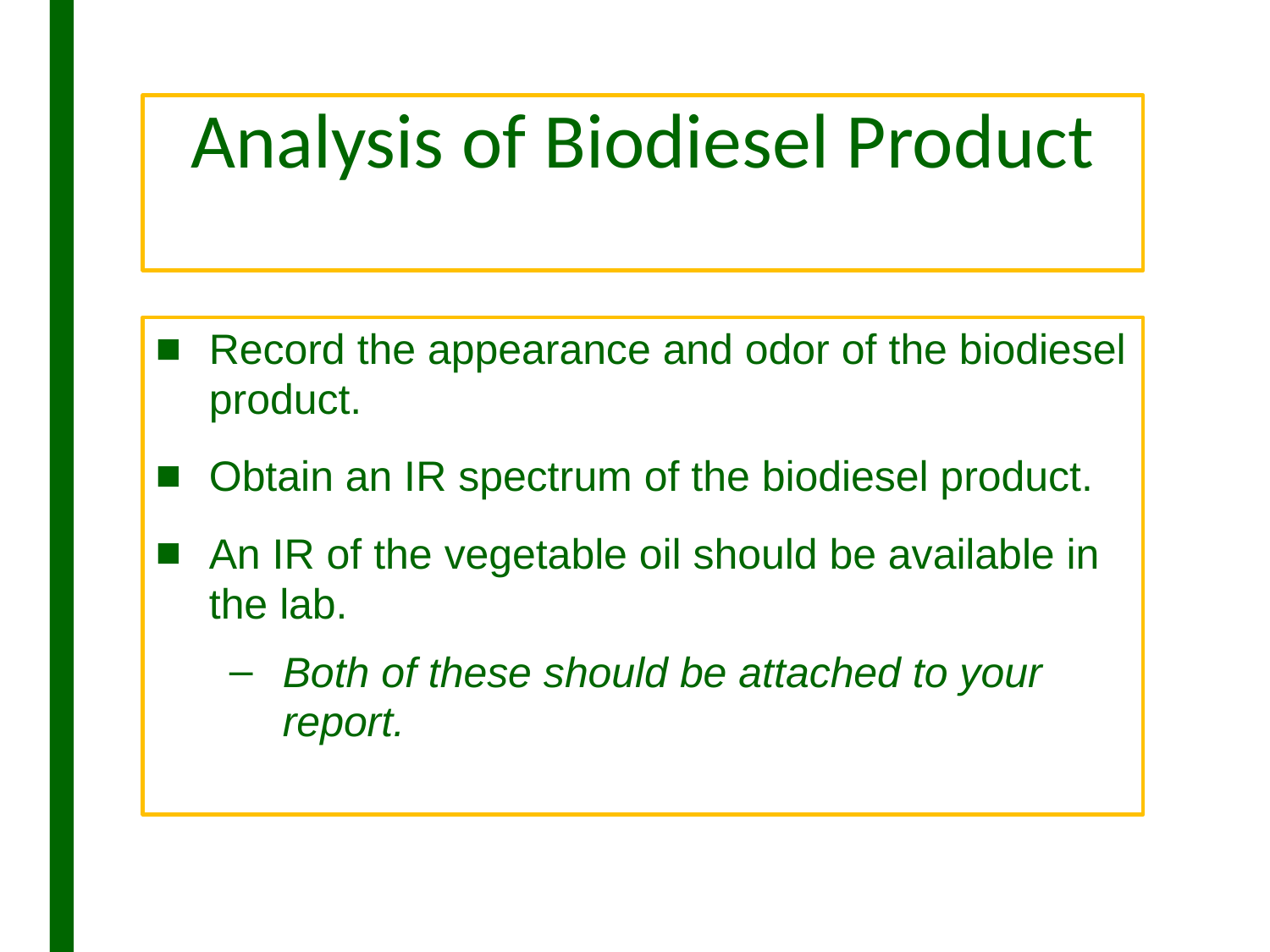

# Analysis of Biodiesel Product
Record the appearance and odor of the biodiesel product.
Obtain an IR spectrum of the biodiesel product.
An IR of the vegetable oil should be available in the lab.
Both of these should be attached to your report.